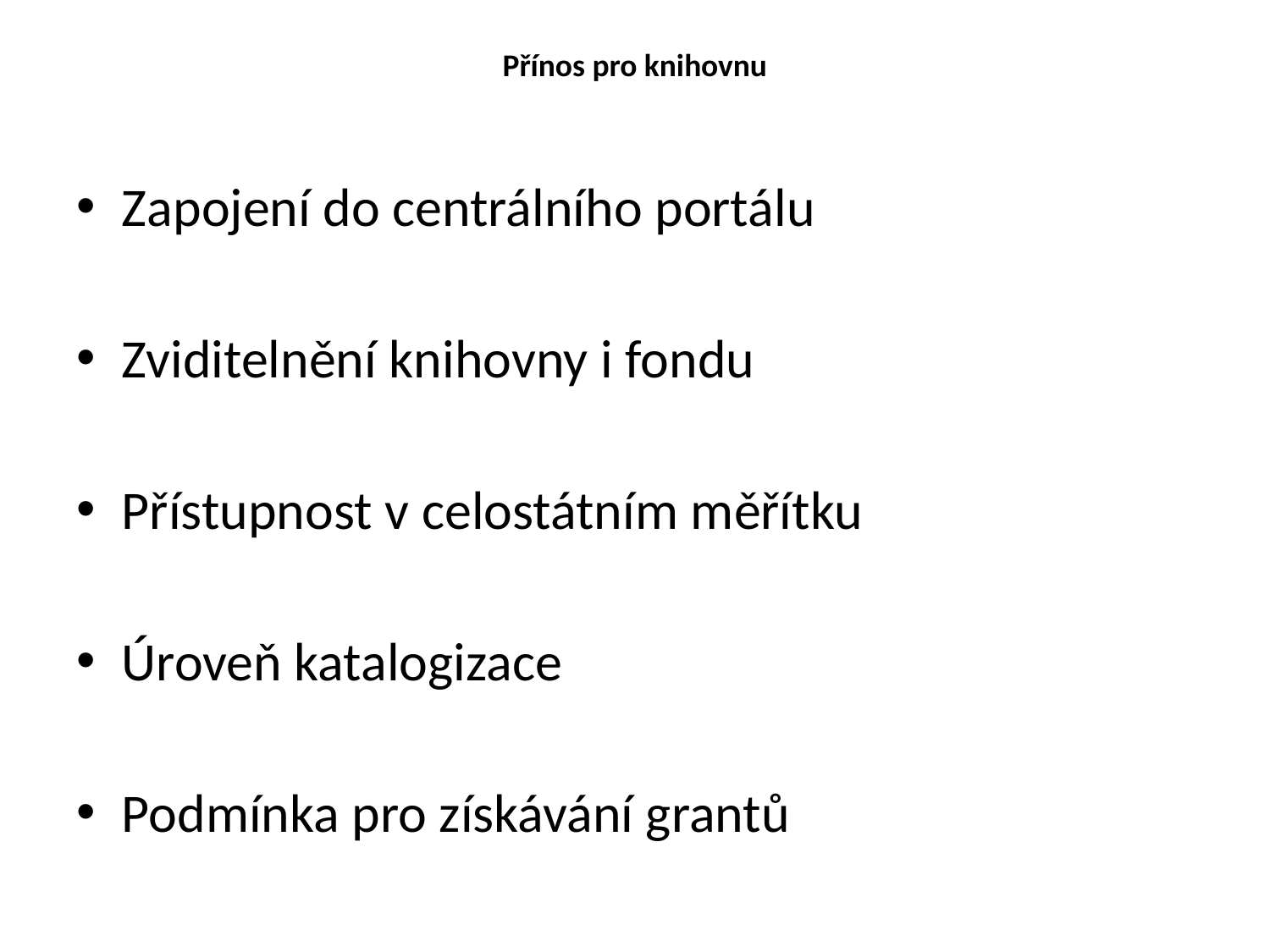

# Přínos pro knihovnu
Zapojení do centrálního portálu

Zviditelnění knihovny i fondu

Přístupnost v celostátním měřítku

Úroveň katalogizace

Podmínka pro získávání grantů